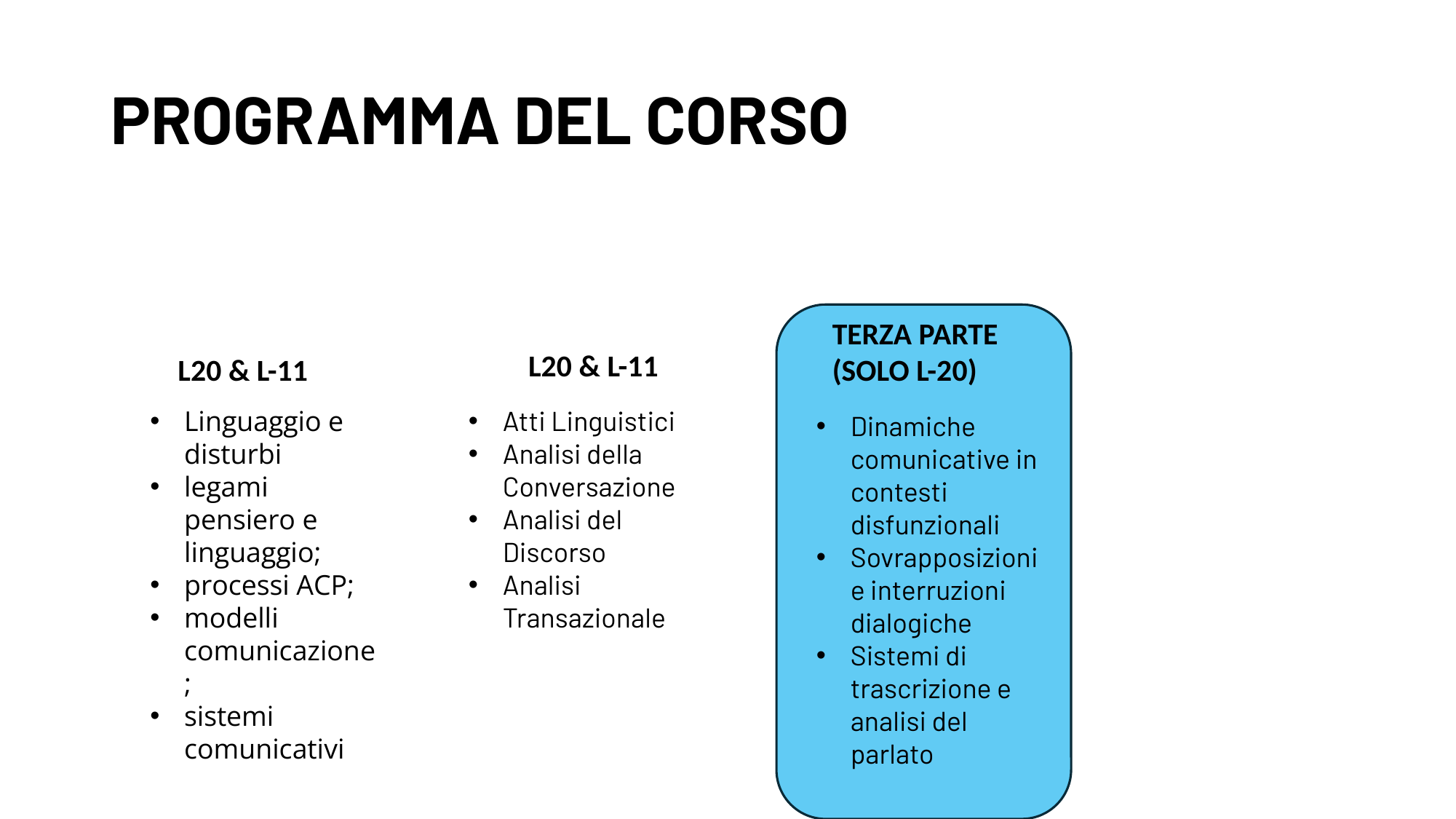

# PROGRAMMA DEL CORSO

SECONDA PARTE L20 & L-11
PRIMA PARTE L20 & L-11
TERZA PARTE (SOLO L-20)
Linguaggio e disturbi
legami pensiero e linguaggio;
processi ACP;
modelli  comunicazione;
sistemi comunicativi
Atti Linguistici
Analisi della Conversazione
Analisi del Discorso
Analisi Transazionale
Dinamiche comunicative in contesti disfunzionali
Sovrapposizioni e interruzioni dialogiche
Sistemi di trascrizione e analisi del parlato